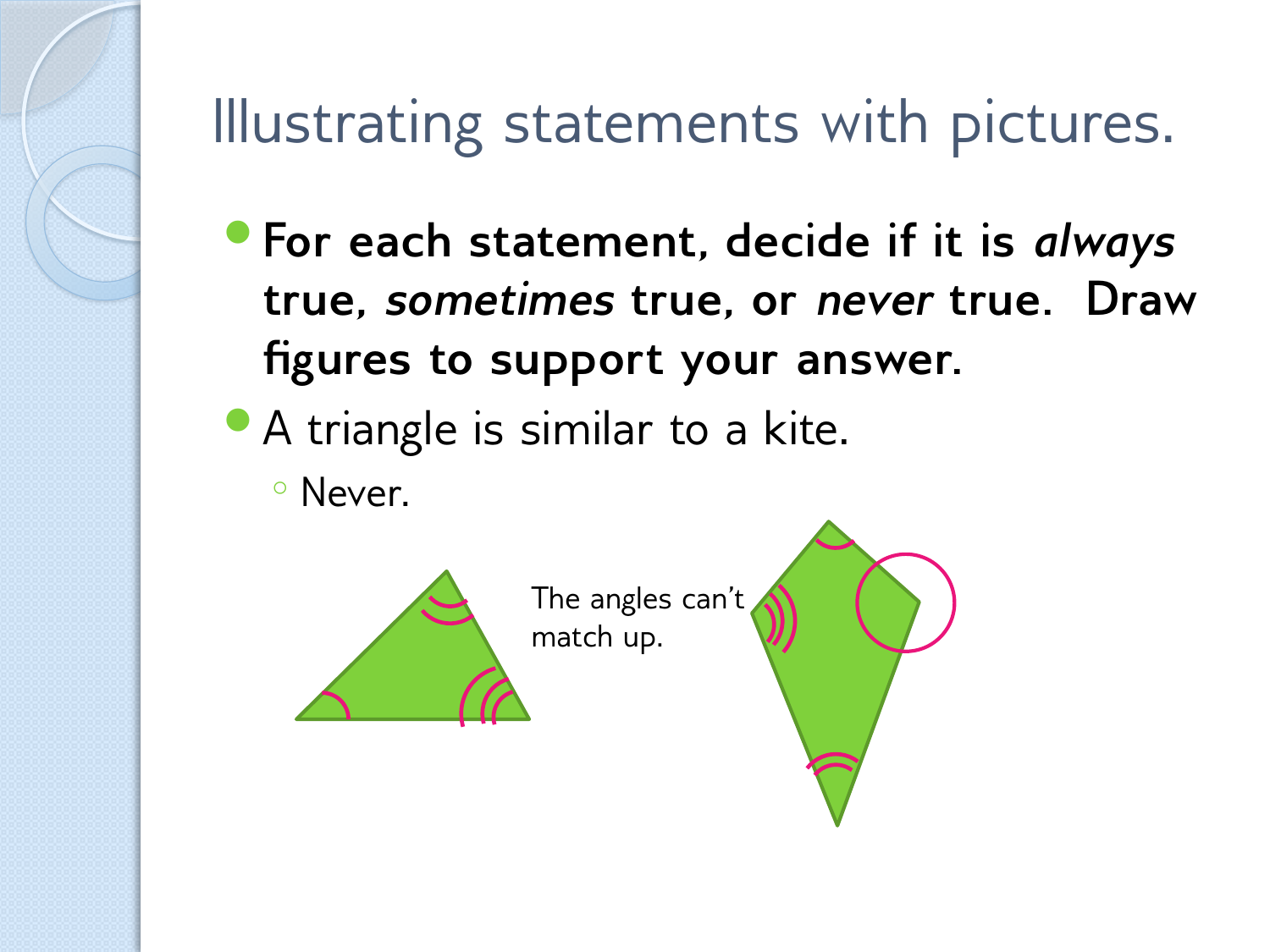

# Illustrating statements with pictures.
For each statement, decide if it is always true, sometimes true, or never true.  Draw figures to support your answer.
A triangle is similar to a kite.
Never.

The angles can’t match up.